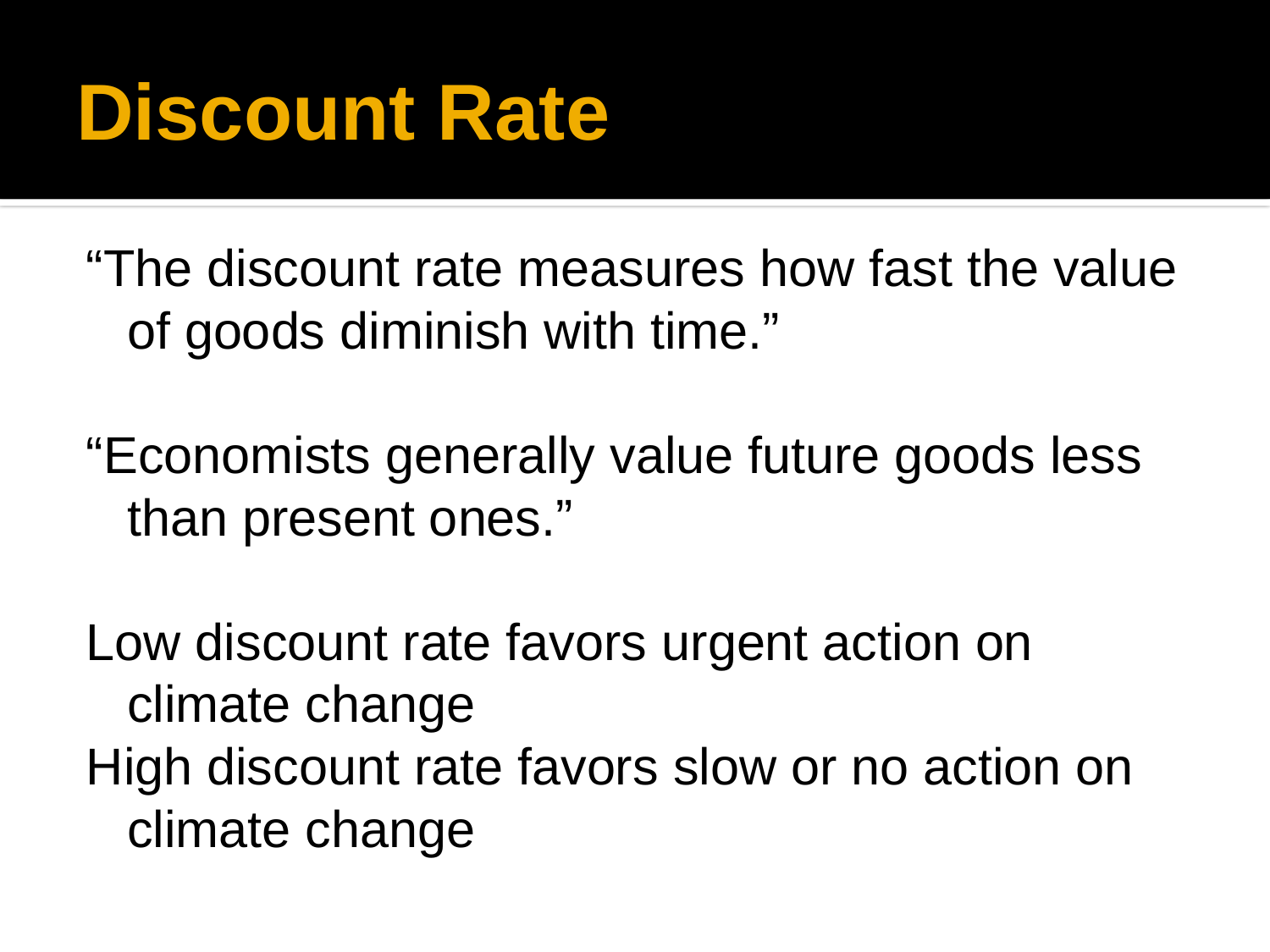

# Discount Rate
“The discount rate measures how fast the value of goods diminish with time.”

“Economists generally value future goods less than present ones.”

Low discount rate favors urgent action on climate change
High discount rate favors slow or no action on climate change